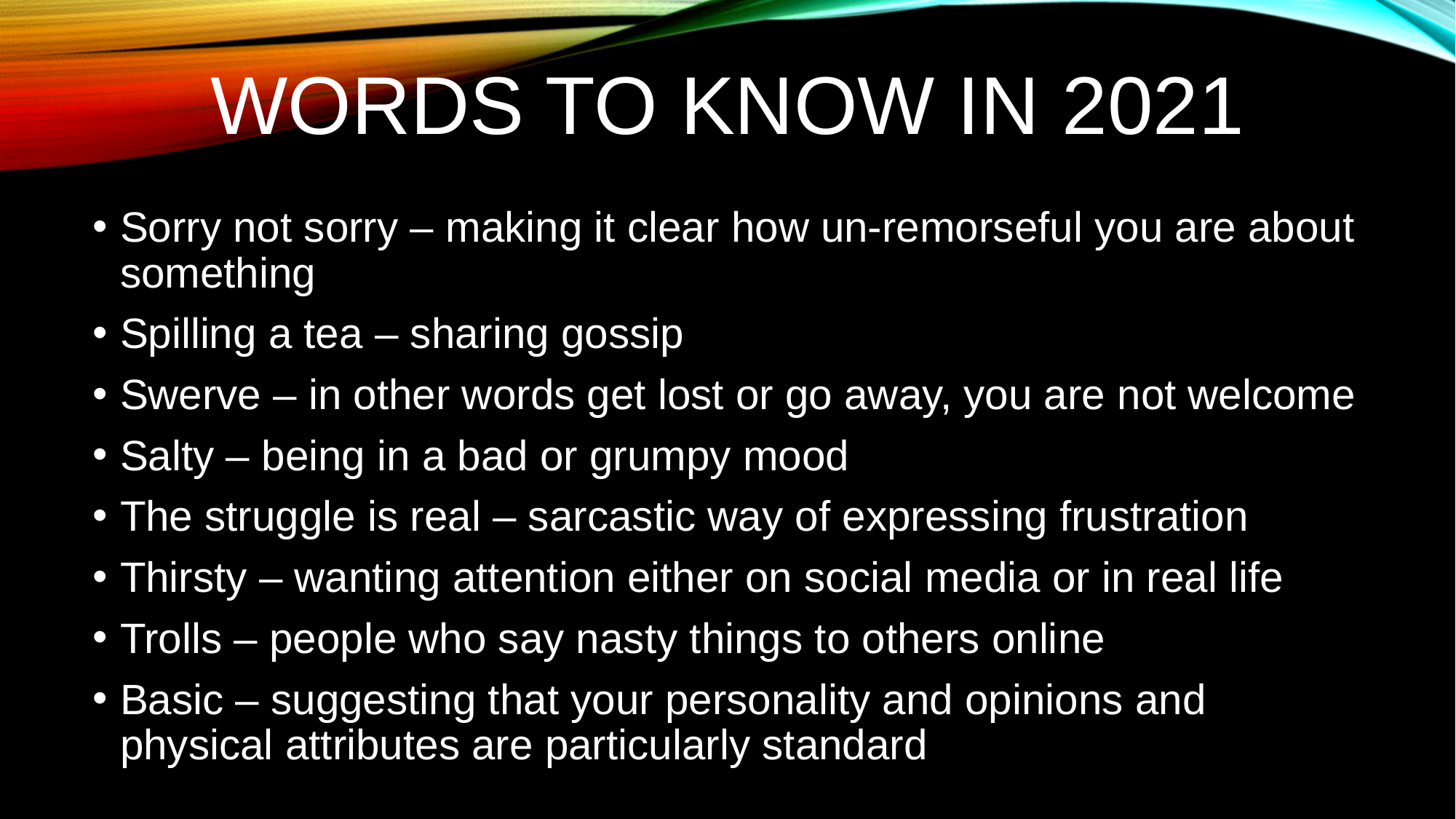

# Words to know in 2021
Sorry not sorry – making it clear how un-remorseful you are about something
Spilling a tea – sharing gossip
Swerve – in other words get lost or go away, you are not welcome
Salty – being in a bad or grumpy mood
The struggle is real – sarcastic way of expressing frustration
Thirsty – wanting attention either on social media or in real life
Trolls – people who say nasty things to others online
Basic – suggesting that your personality and opinions and physical attributes are particularly standard